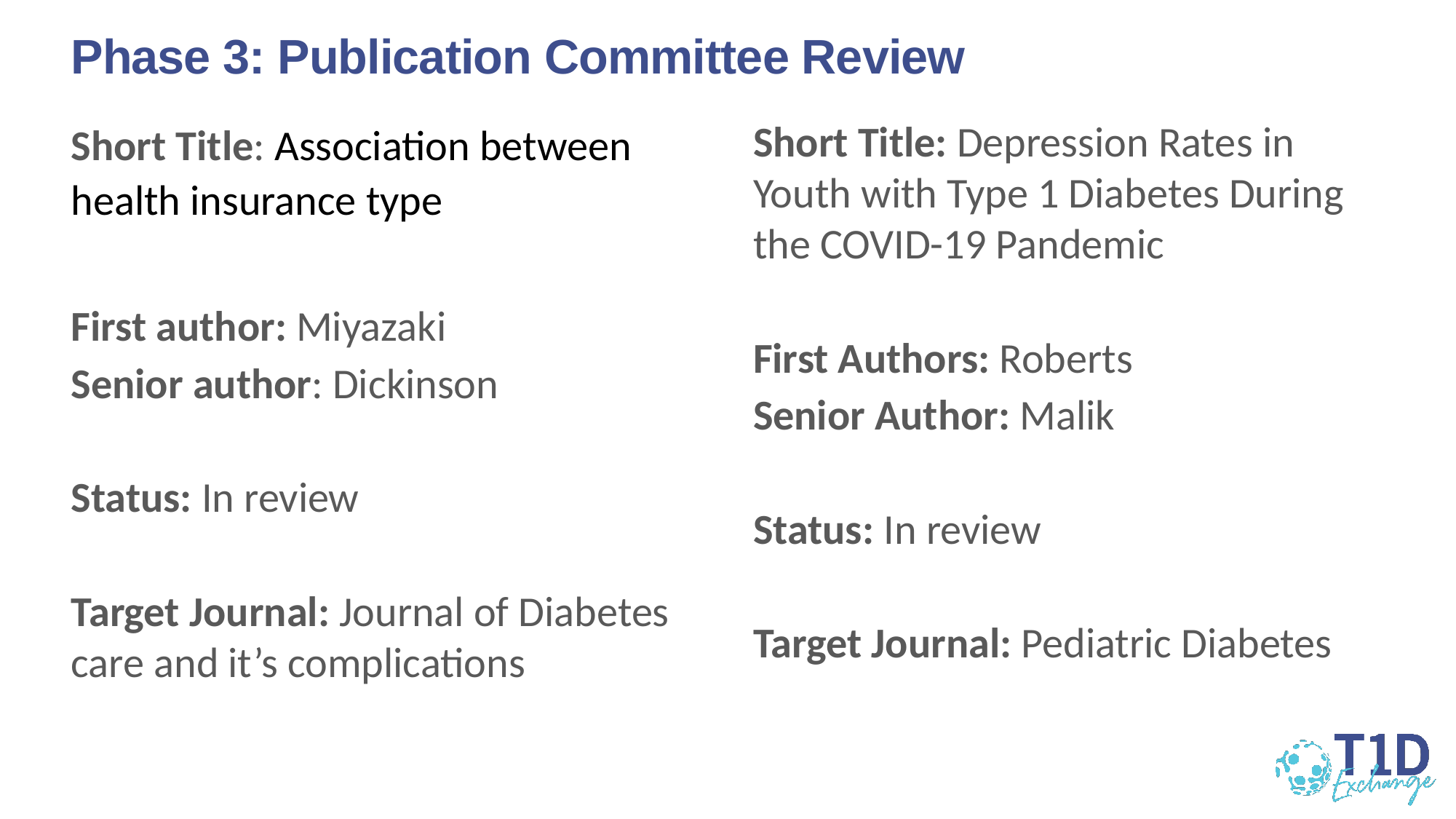

# Phase 3: Publication Committee Review
Short Title: Association between health insurance type

First author: Miyazaki
Senior author: Dickinson

Status: In review

Target Journal: Journal of Diabetes care and it’s complications

Short Title: Depression Rates in Youth with Type 1 Diabetes During the COVID-19 Pandemic

First Authors: Roberts
Senior Author: Malik

Status: In review

Target Journal: Pediatric Diabetes